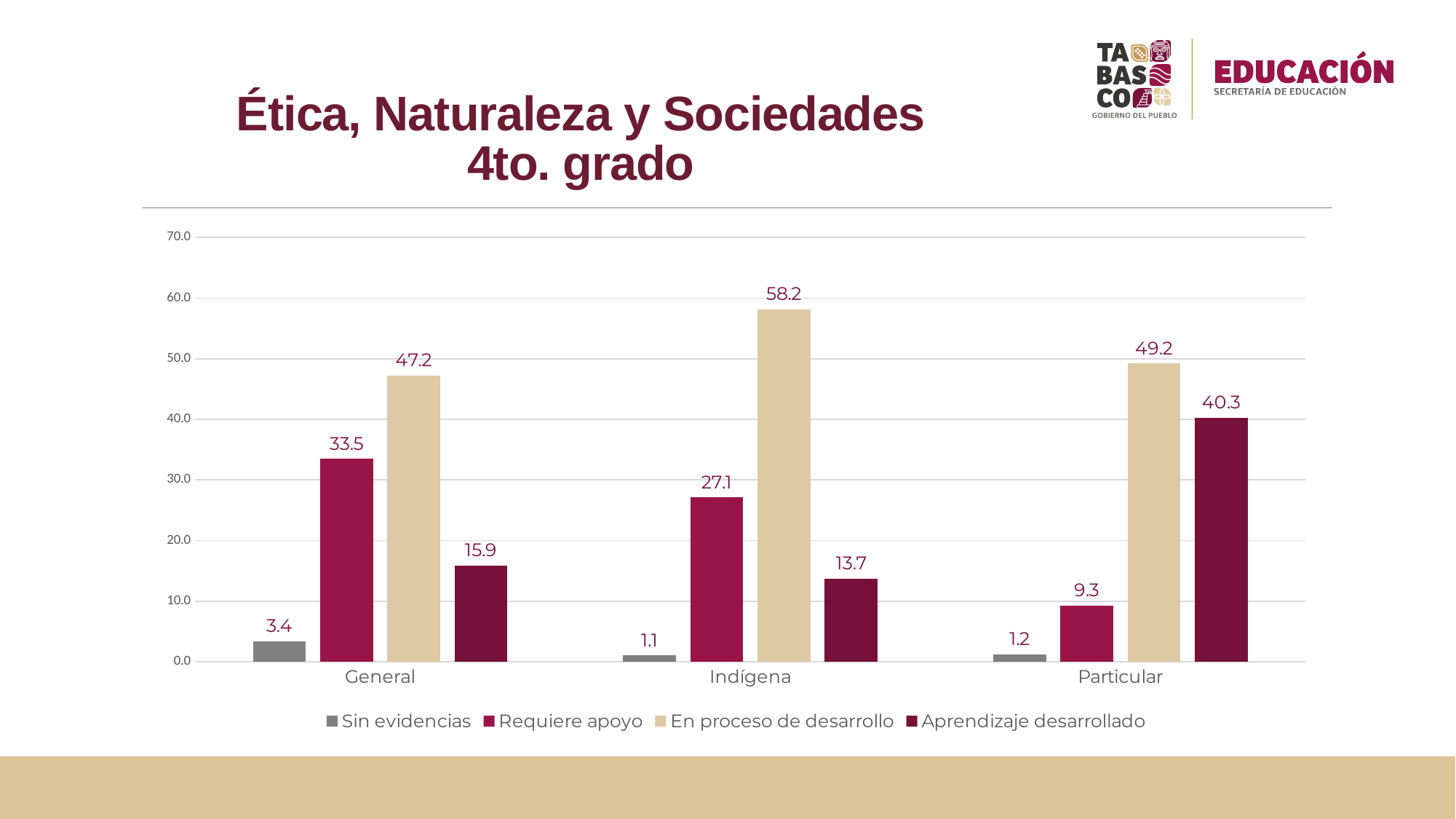

# Ética, Naturaleza y Sociedades 4to. grado

### Chart

| Category | Sin evidencias | Requiere apoyo | En proceso de desarrollo | Aprendizaje desarrollado |
|---|---|---|---|---|
| General | 3.42407122068139 | 33.4727419473182 | 47.2179421331964 | 15.885244698804 |
| Indígena | 1.05263157894737 | 27.1052631578947 | 58.1578947368421 | 13.6842105263158 |
| Particular | 1.22222222222222 | 9.2962962962963 | 49.1851851851852 | 40.2962962962963 |